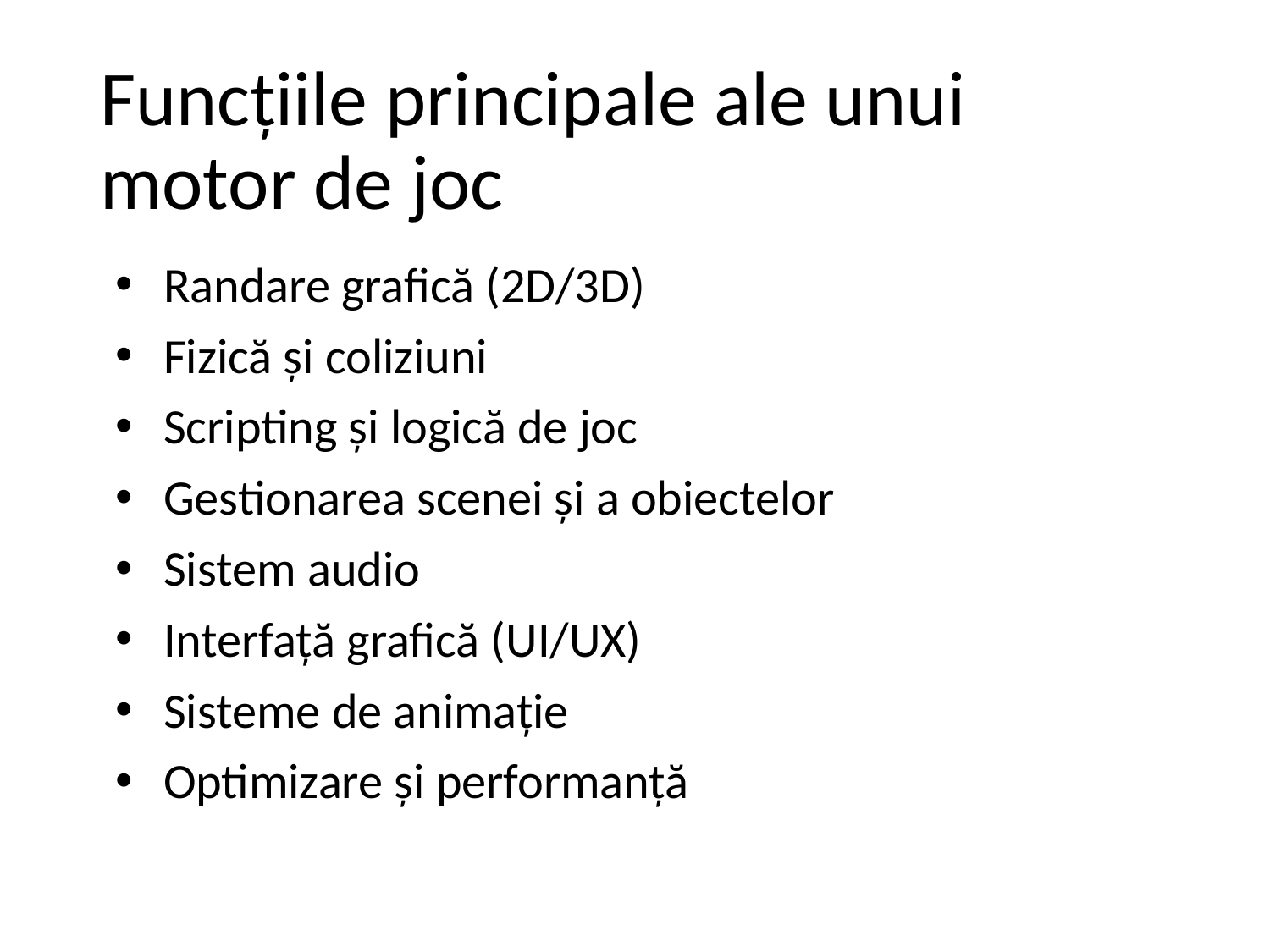

# Funcțiile principale ale unui motor de joc
Randare grafică (2D/3D)
Fizică și coliziuni
Scripting și logică de joc
Gestionarea scenei și a obiectelor
Sistem audio
Interfață grafică (UI/UX)
Sisteme de animație
Optimizare și performanță